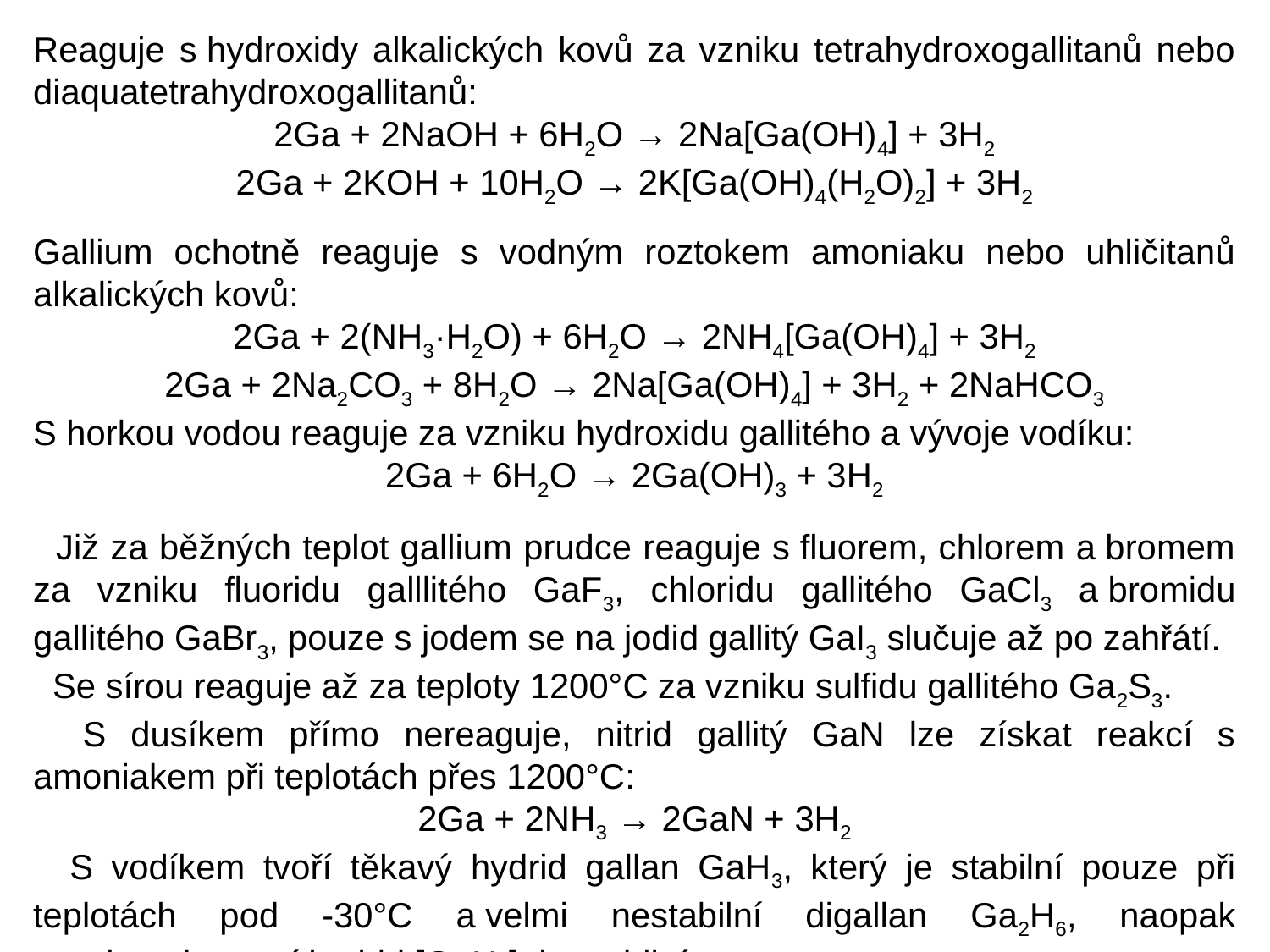

Reaguje s hydroxidy alkalických kovů za vzniku tetrahydroxogallitanů nebo diaquatetrahydroxogallitanů:
2Ga + 2NaOH + 6H2O → 2Na[Ga(OH)4] + 3H2
2Ga + 2KOH + 10H2O → 2K[Ga(OH)4(H2O)2] + 3H2

Gallium ochotně reaguje s vodným roztokem amoniaku nebo uhličitanů alkalických kovů:
2Ga + 2(NH3·H2O) + 6H2O → 2NH4[Ga(OH)4] + 3H2
2Ga + 2Na2CO3 + 8H2O → 2Na[Ga(OH)4] + 3H2 + 2NaHCO3
S horkou vodou reaguje za vzniku hydroxidu gallitého a vývoje vodíku:
2Ga + 6H2O → 2Ga(OH)3 + 3H2

  Již za běžných teplot gallium prudce reaguje s fluorem, chlorem a bromem za vzniku fluoridu galllitého GaF3, chloridu gallitého GaCl3 a bromidu gallitého GaBr3, pouze s jodem se na jodid gallitý GaI3 slučuje až po zahřátí.
  Se sírou reaguje až za teploty 1200°C za vzniku sulfidu gallitého Ga2S3.
  S dusíkem přímo nereaguje, nitrid gallitý GaN lze získat reakcí s amoniakem při teplotách přes 1200°C:
2Ga + 2NH3 → 2GaN + 3H2
  S vodíkem tvoří těkavý hydrid gallan GaH3, který je stabilní pouze při teplotách pod -30°C a velmi nestabilní digallan Ga2H6, naopak vysokopolymerní hydrid [GaH3]x je stabilní.